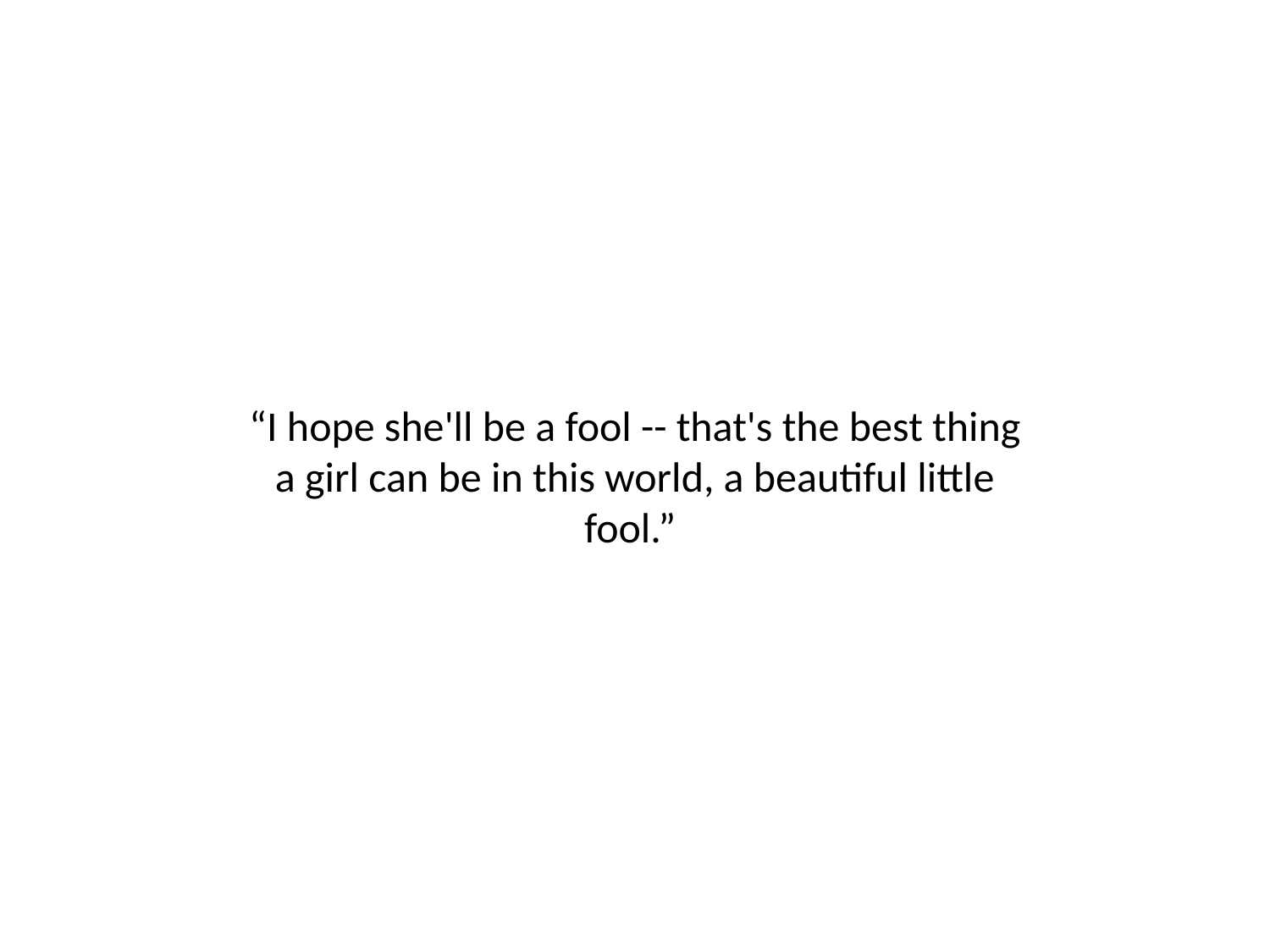

#

“I hope she'll be a fool -- that's the best thing a girl can be in this world, a beautiful little fool.”